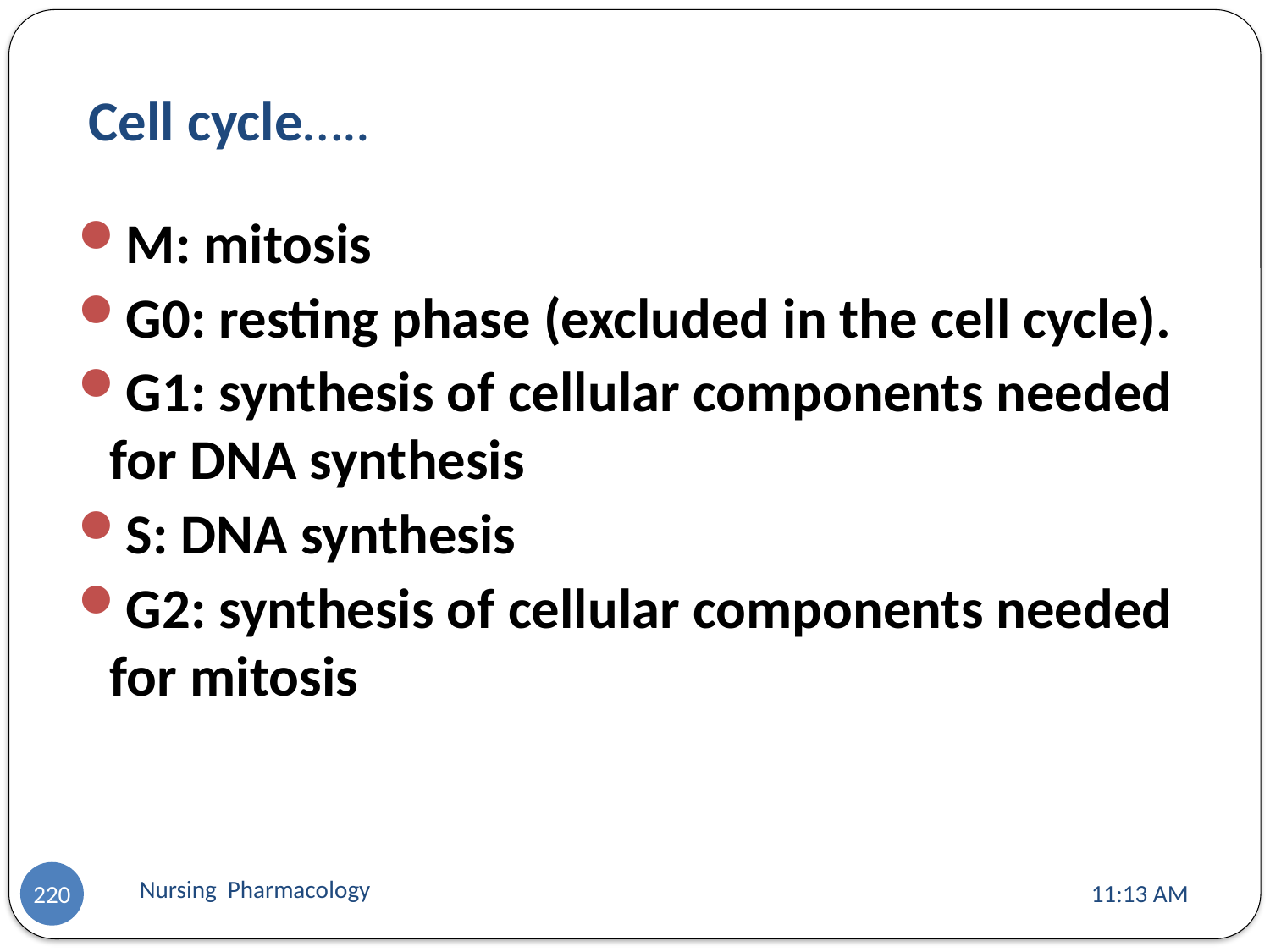

# Cell cycle…..
M: mitosis
G0: resting phase (excluded in the cell cycle).
G1: synthesis of cellular components needed for DNA synthesis
S: DNA synthesis
G2: synthesis of cellular components needed for mitosis
Nursing  Pharmacology
11:13 AM
220